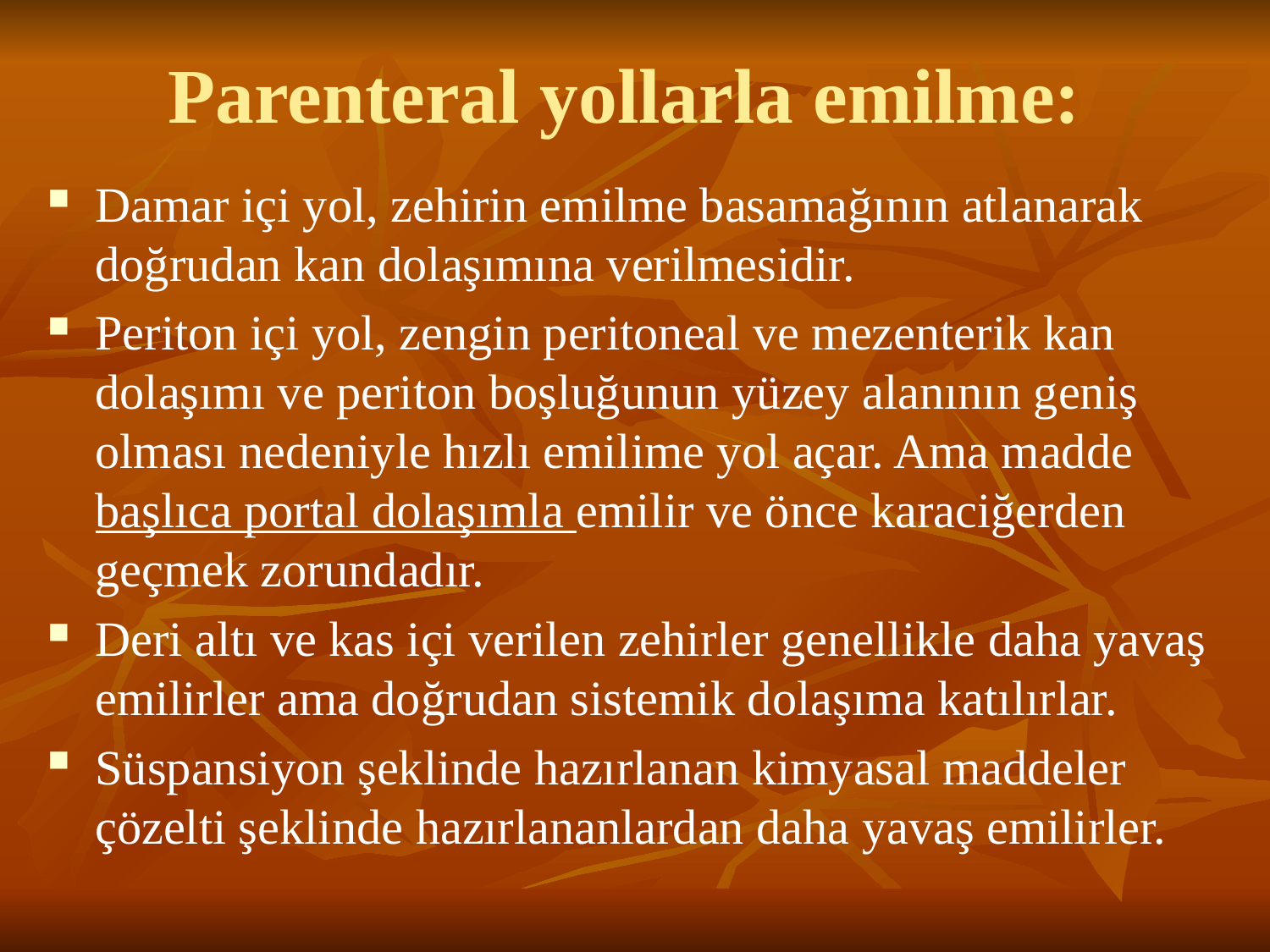

# Parenteral yollarla emilme:
Damar içi yol, zehirin emilme basamağının atlanarak doğrudan kan dolaşımına verilmesidir.
Periton içi yol, zengin peritoneal ve mezenterik kan dolaşımı ve periton boşluğunun yüzey alanının geniş olması nedeniyle hızlı emilime yol açar. Ama madde başlıca portal dolaşımla emilir ve önce karaciğerden geçmek zorundadır.
Deri altı ve kas içi verilen zehirler genellikle daha yavaş emilirler ama doğrudan sistemik dolaşıma katılırlar.
Süspansiyon şeklinde hazırlanan kimyasal maddeler çözelti şeklinde hazırlananlardan daha yavaş emilirler.